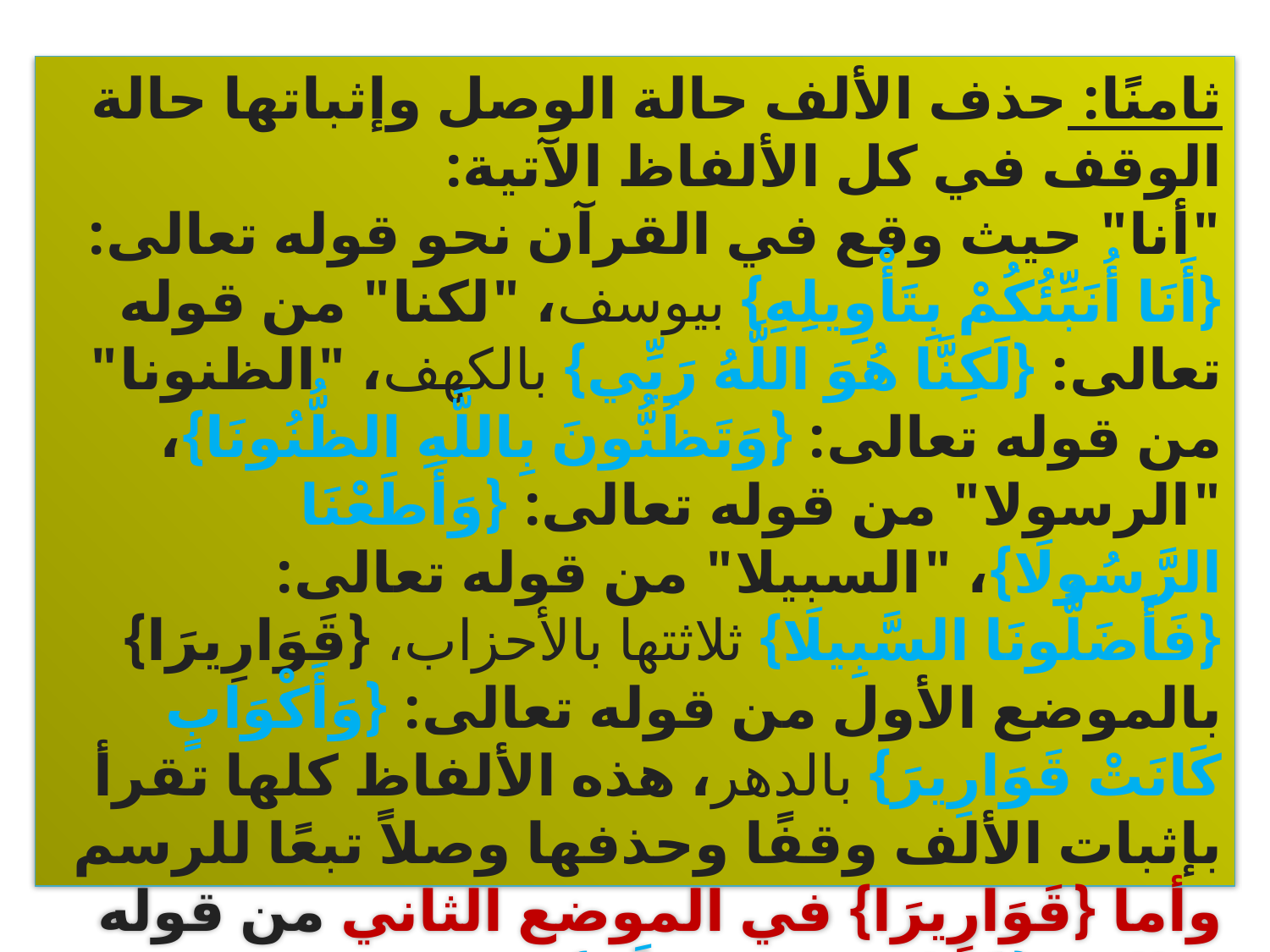

ثامنًا: حذف الألف حالة الوصل وإثباتها حالة الوقف في كل الألفاظ الآتية:
"أنا" حيث وقع في القرآن نحو قوله تعالى: {أَنَا أُنَبِّئُكُمْ بِتَأْوِيلِهِ} بيوسف، "لكنا" من قوله تعالى: {لَكِنَّا هُوَ اللَّهُ رَبِّي} بالكهف، "الظنونا" من قوله تعالى: {وَتَظُنُّونَ بِاللَّهِ الظُّنُونَا}، "الرسولا" من قوله تعالى: {وَأَطَعْنَا الرَّسُولَا}، "السبيلا" من قوله تعالى: {فَأَضَلُّونَا السَّبِيلَا} ثلاثتها بالأحزاب، {قَوَارِيرَا} بالموضع الأول من قوله تعالى: {وَأَكْوَابٍ كَانَتْ قَوَارِيرَ} بالدهر، هذه الألفاظ كلها تقرأ بإثبات الألف وقفًا وحذفها وصلاً تبعًا للرسم وأما {قَوَارِيرَا} في الموضع الثاني من قوله تعالى: {قَوَارِيرَ مِنْ فِضَّةٍ}
فمحذوف الألف وصلاً ووقفًا.